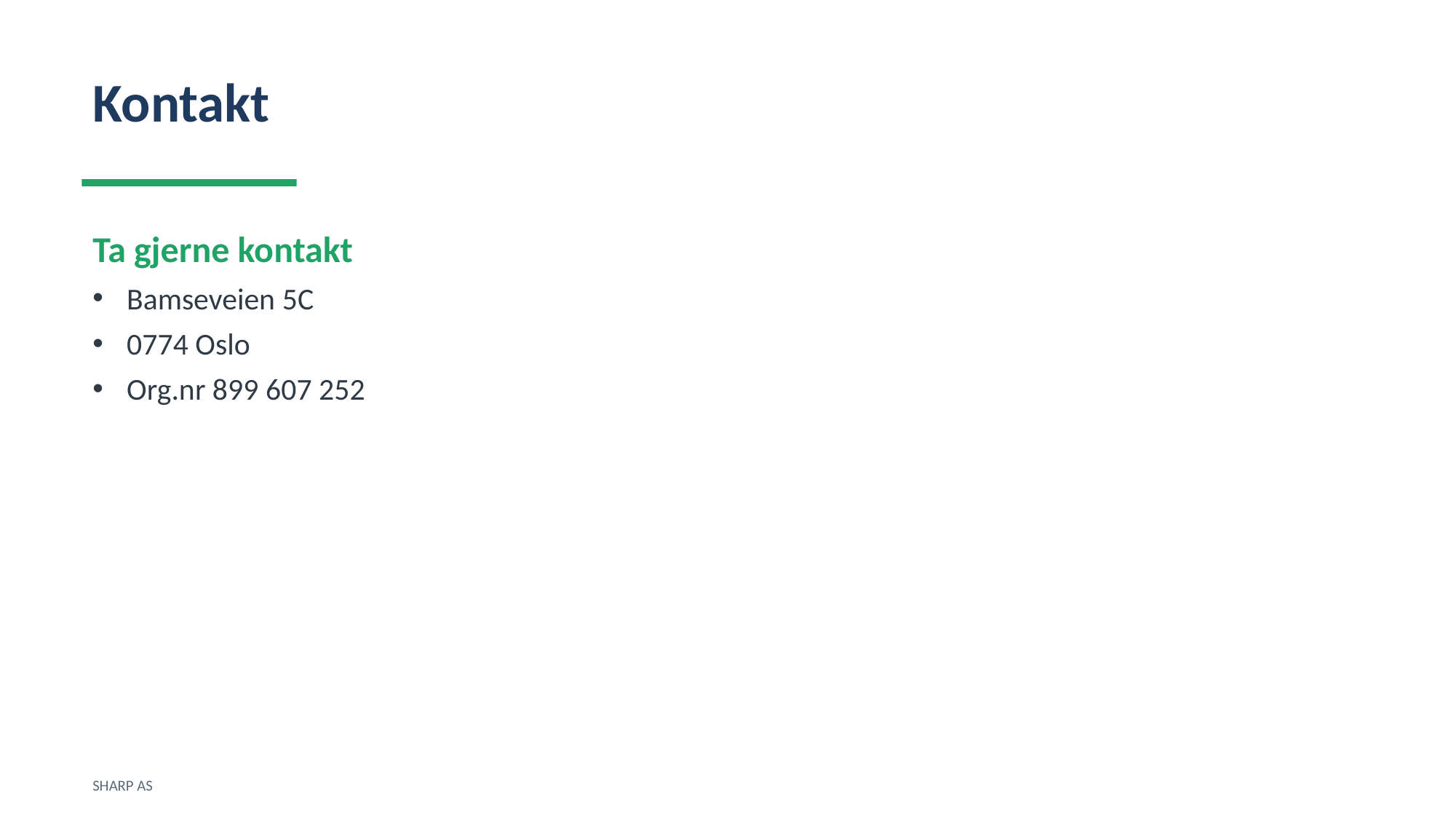

Kontakt

Ta gjerne kontakt
Bamseveien 5C
0774 Oslo
Org.nr 899 607 252
SHARP AS